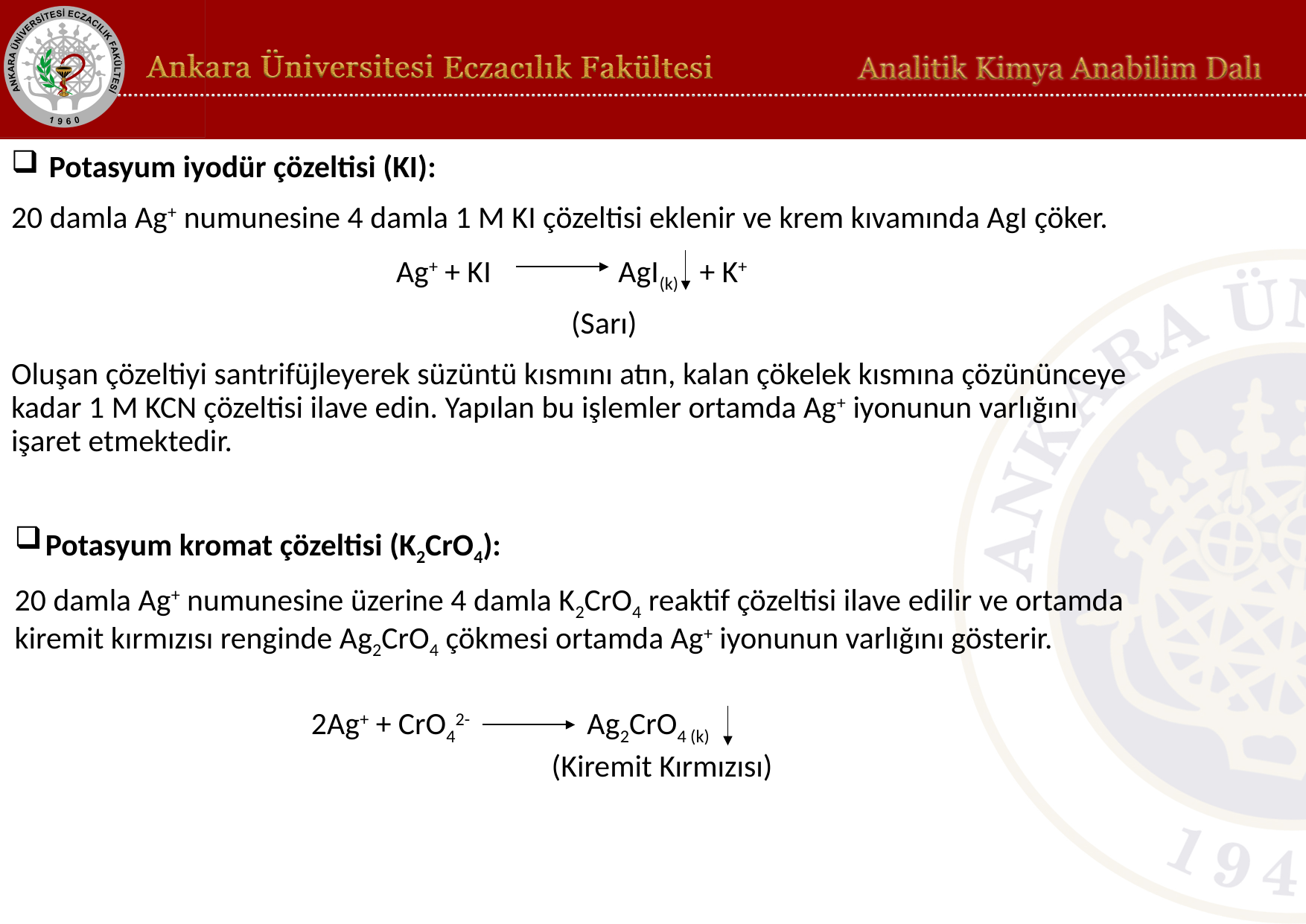

Potasyum iyodür çözeltisi (KI):
20 damla Ag+ numunesine 4 damla 1 M KI çözeltisi eklenir ve krem kıvamında AgI çöker.
Ag+ + KI                  AgI(k)   + K+
				                (Sarı)
Oluşan çözeltiyi santrifüjleyerek süzüntü kısmını atın, kalan çökelek kısmına çözününceye kadar 1 M KCN çözeltisi ilave edin. Yapılan bu işlemler ortamda Ag+ iyonunun varlığını işaret etmektedir.
Potasyum kromat çözeltisi (K2CrO4):
20 damla Ag+ numunesine üzerine 4 damla K2CrO4 reaktif çözeltisi ilave edilir ve ortamda kiremit kırmızısı renginde Ag2CrO4 çökmesi ortamda Ag+ iyonunun varlığını gösterir.
2Ag+ + CrO42-                 Ag2CrO4 (k)
              (Kiremit Kırmızısı)